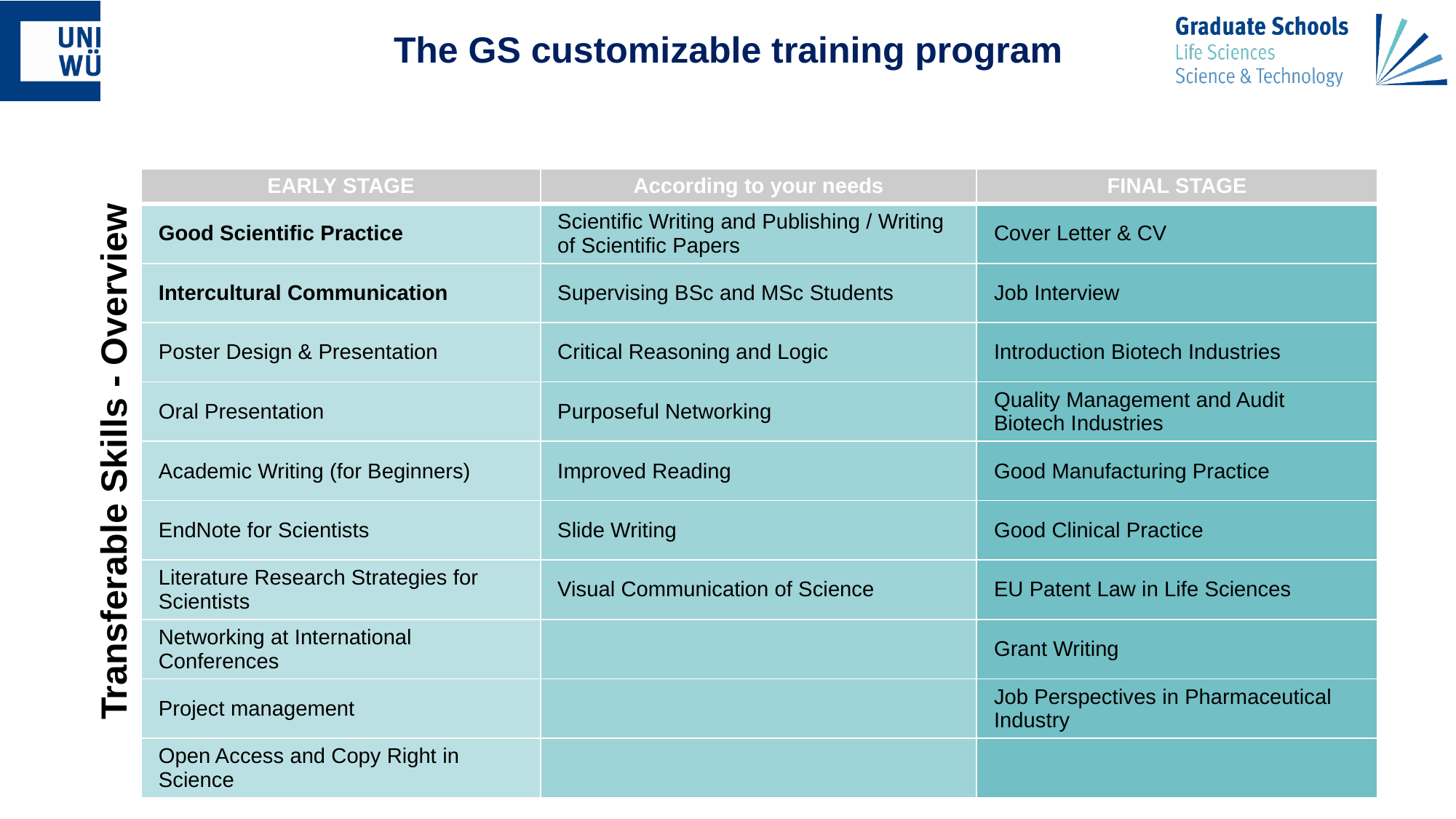

The GS customizable training program
| EARLY STAGE | According to your needs | FINAL STAGE |
| --- | --- | --- |
| Good Scientific Practice | Scientific Writing and Publishing / Writing of Scientific Papers | Cover Letter & CV |
| Intercultural Communication | Supervising BSc and MSc Students | Job Interview |
| Poster Design & Presentation | Critical Reasoning and Logic | Introduction Biotech Industries |
| Oral Presentation | Purposeful Networking | Quality Management and Audit Biotech Industries |
| Academic Writing (for Beginners) | Improved Reading | Good Manufacturing Practice |
| EndNote for Scientists | Slide Writing | Good Clinical Practice |
| Literature Research Strategies for Scientists | Visual Communication of Science | EU Patent Law in Life Sciences |
| Networking at International Conferences |  | Grant Writing |
| Project management |  | Job Perspectives in Pharmaceutical Industry |
| Open Access and Copy Right in Science |  |  |
Transferable Skills - Overview